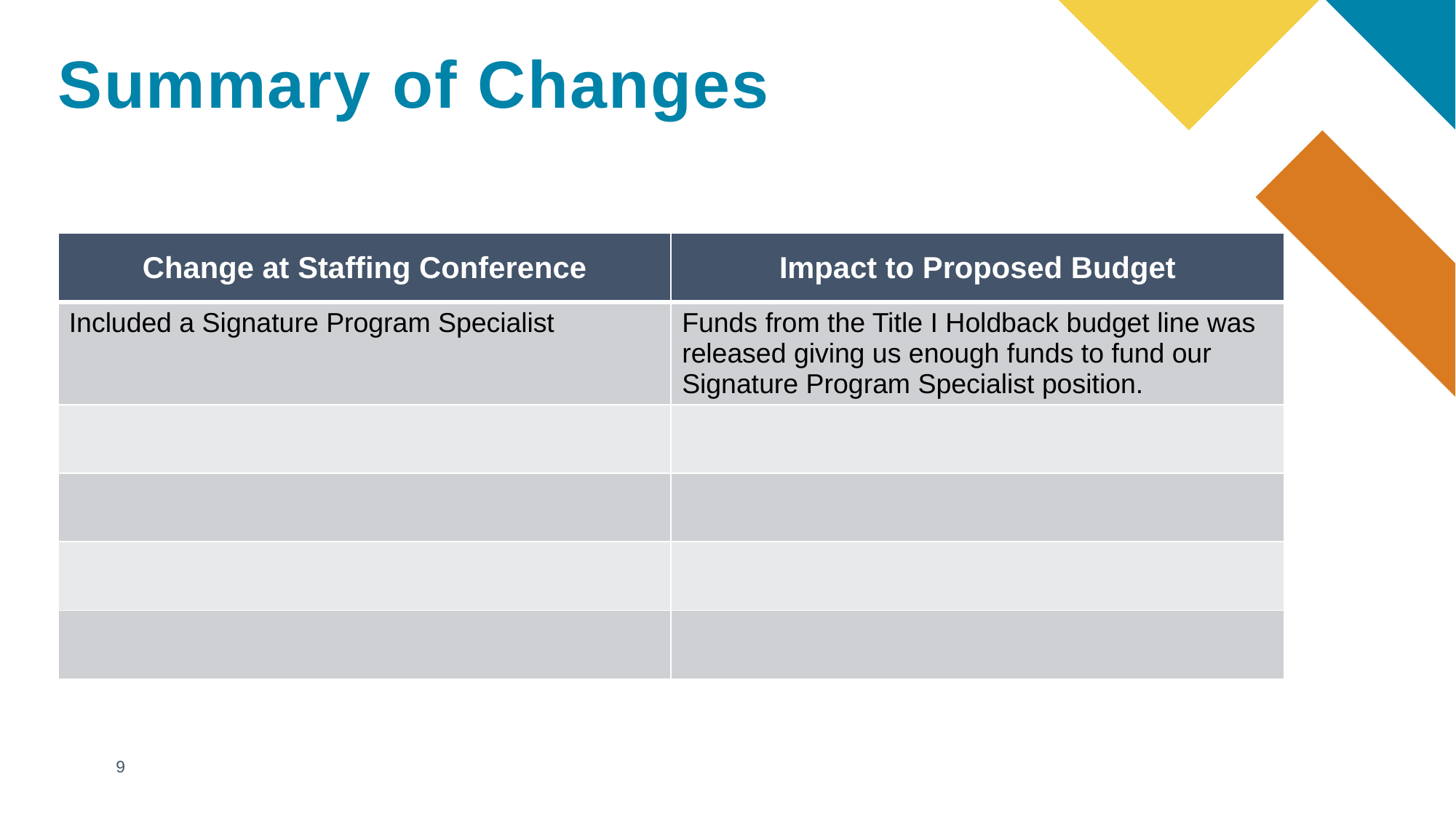

# Summary of Changes
| Change at Staffing Conference | Impact to Proposed Budget |
| --- | --- |
| Included a Signature Program Specialist | Funds from the Title I Holdback budget line was released giving us enough funds to fund our Signature Program Specialist position. |
|  |  |
|  |  |
|  |  |
|  |  |
9
March 16, 2023